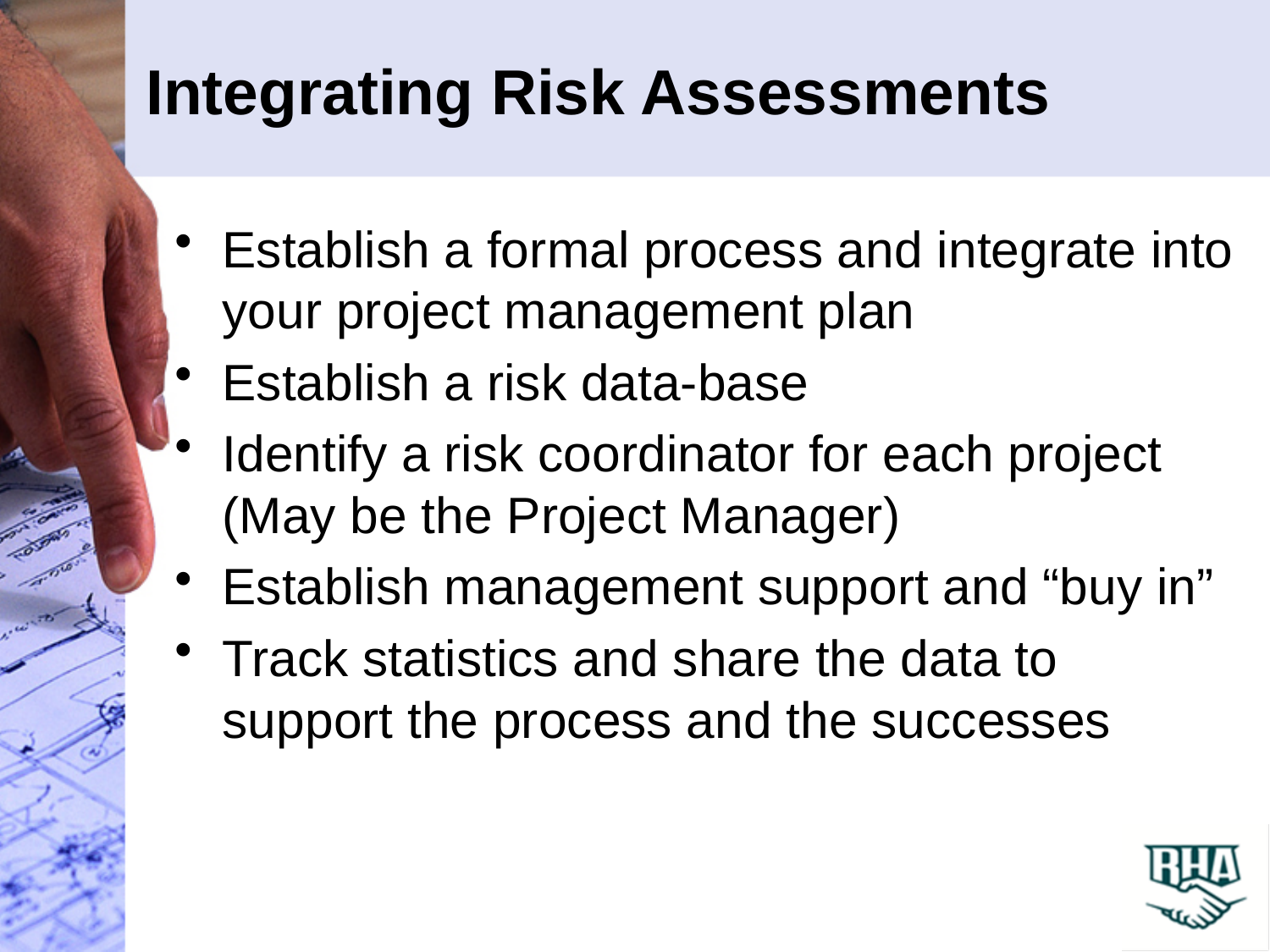

# Integrating Risk Assessments
Establish a formal process and integrate into your project management plan
Establish a risk data-base
Identify a risk coordinator for each project (May be the Project Manager)
Establish management support and “buy in”
Track statistics and share the data to support the process and the successes